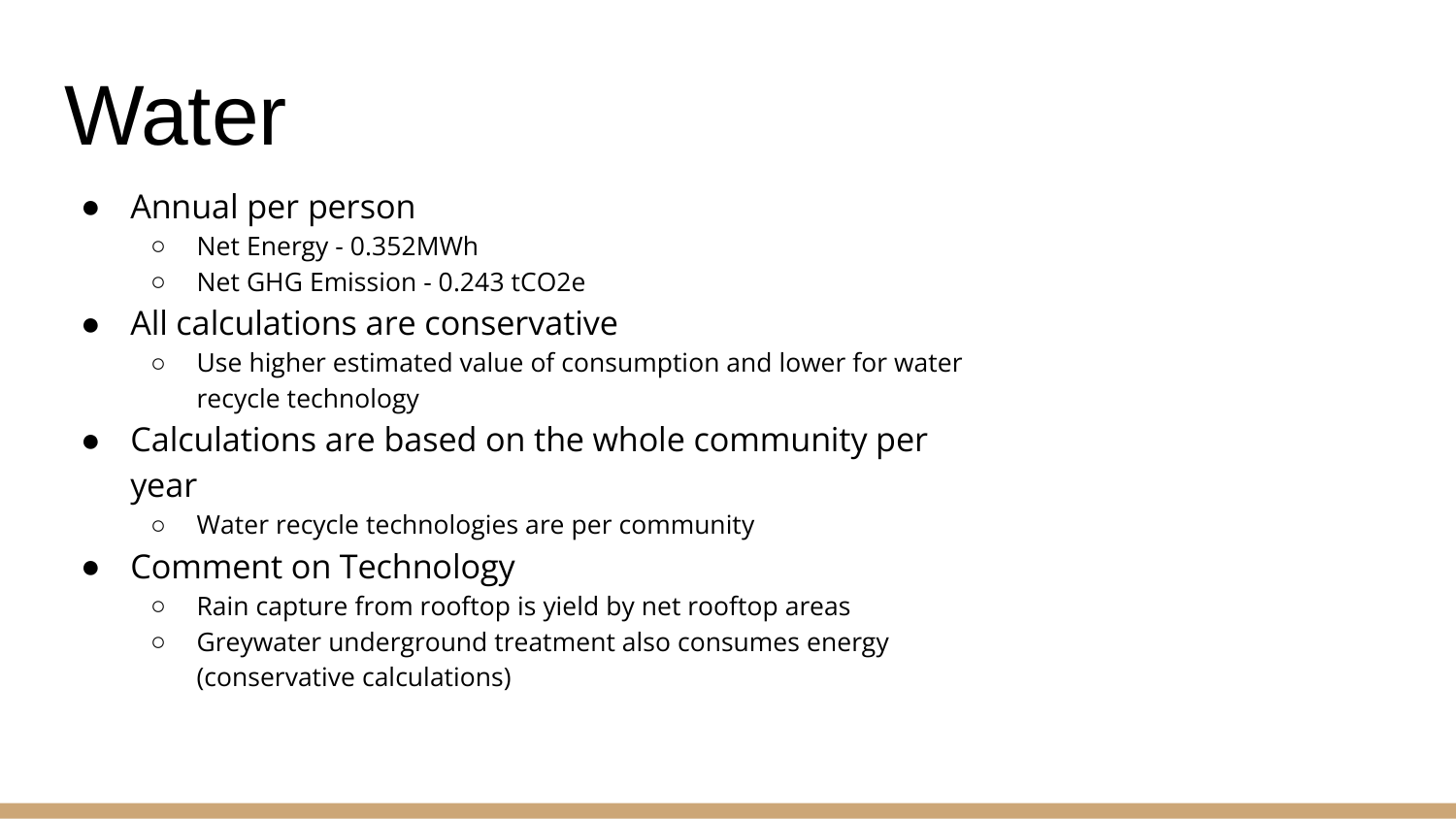

# Water
Annual per person
Net Energy - 0.352MWh
Net GHG Emission - 0.243 tCO2e
All calculations are conservative
Use higher estimated value of consumption and lower for water recycle technology
Calculations are based on the whole community per year
Water recycle technologies are per community
Comment on Technology
Rain capture from rooftop is yield by net rooftop areas
Greywater underground treatment also consumes energy (conservative calculations)